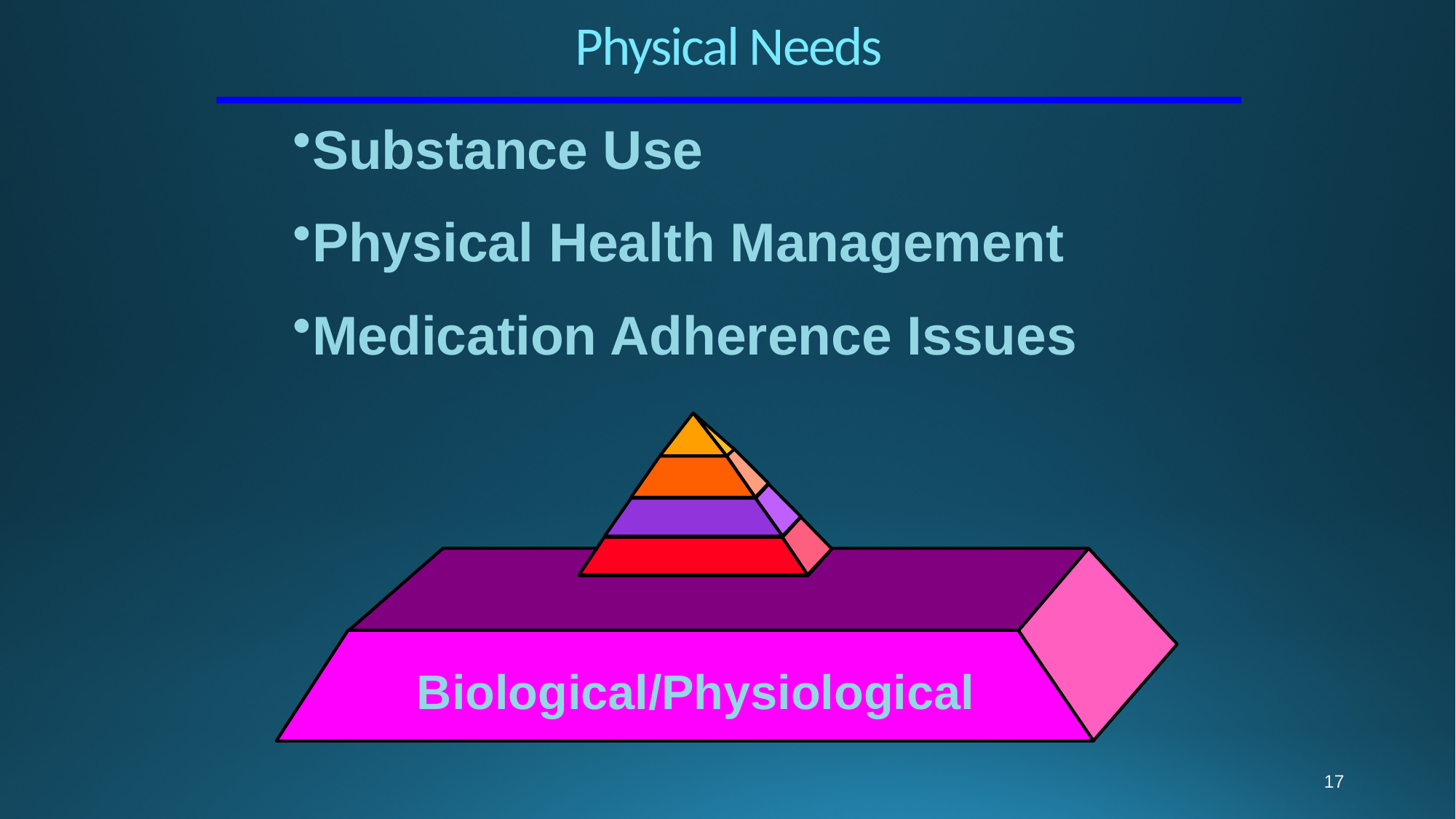

Physical Needs

Substance Use
Physical Health Management
Medication Adherence Issues

PHYSIOLOGICAL
Biological/Physiological
17